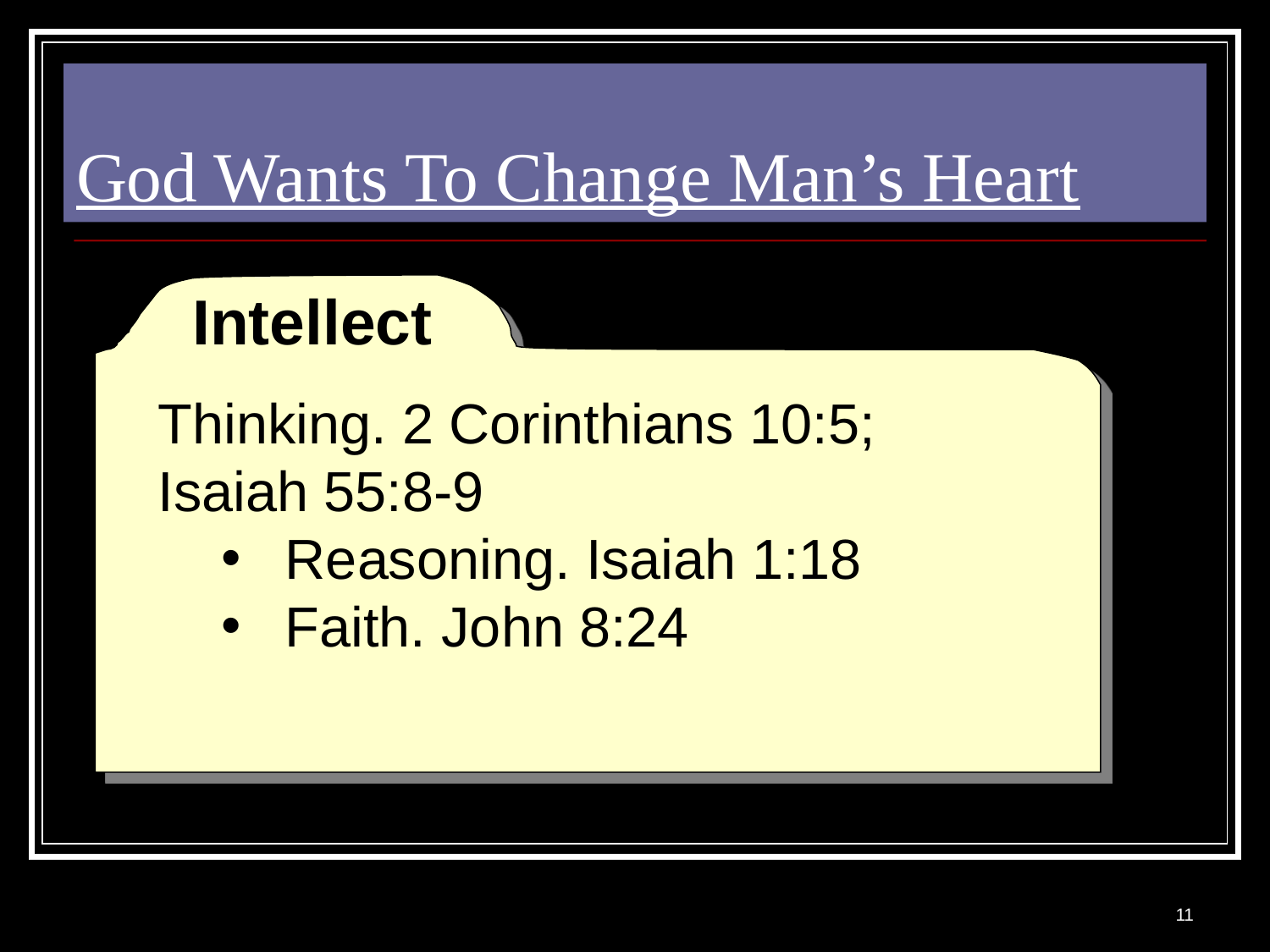

# God Wants To Change Man’s Heart
Thinking. 2 Corinthians 10:5;
Isaiah 55:8-9
Reasoning. Isaiah 1:18
Faith. John 8:24
Intellect
11